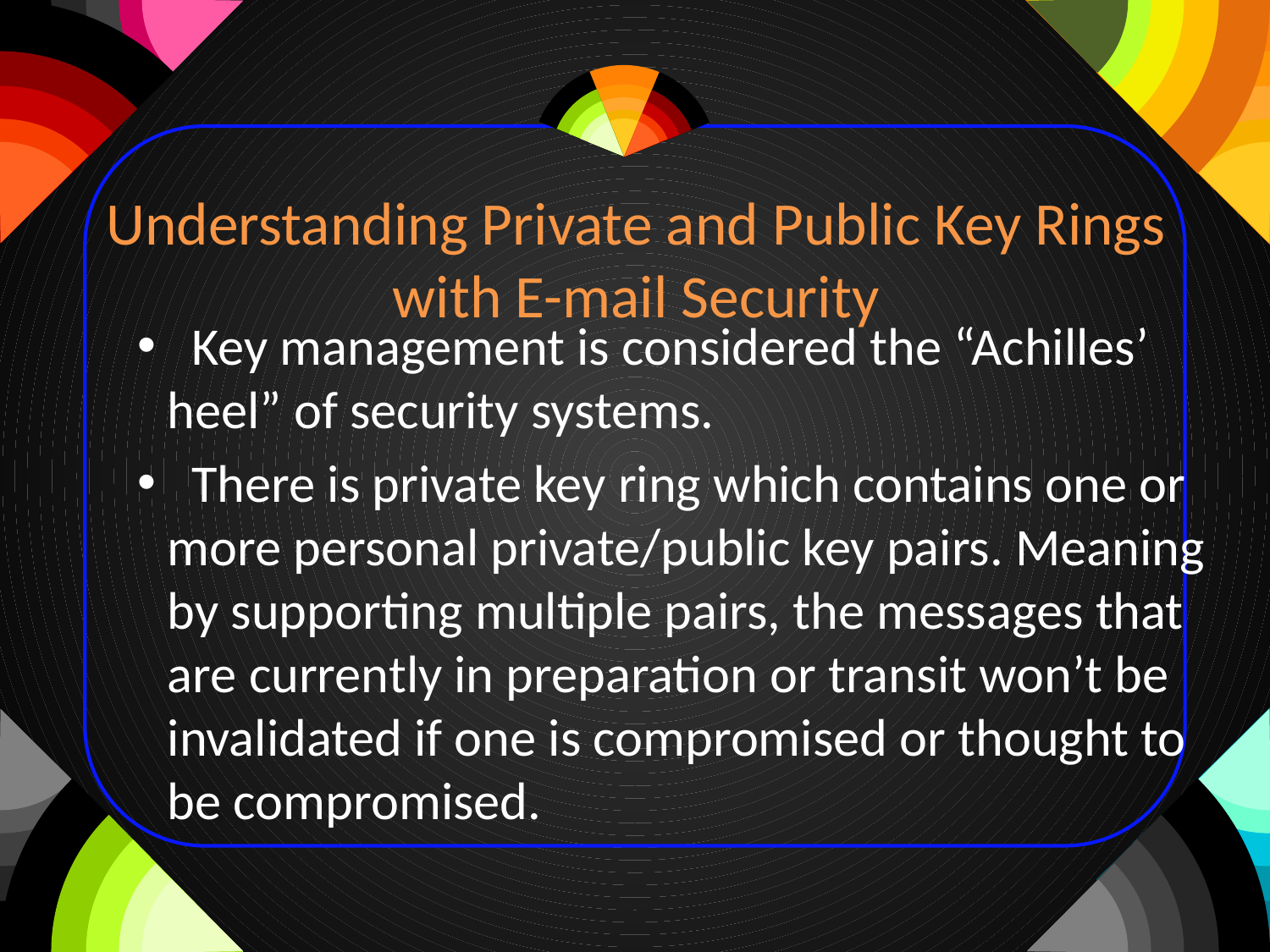

Understanding Private and Public Key Rings with E-mail Security
  Key management is considered the “Achilles’ heel” of security systems.
  There is private key ring which contains one or more personal private/public key pairs. Meaning by supporting multiple pairs, the messages that are currently in preparation or transit won’t be invalidated if one is compromised or thought to be compromised.